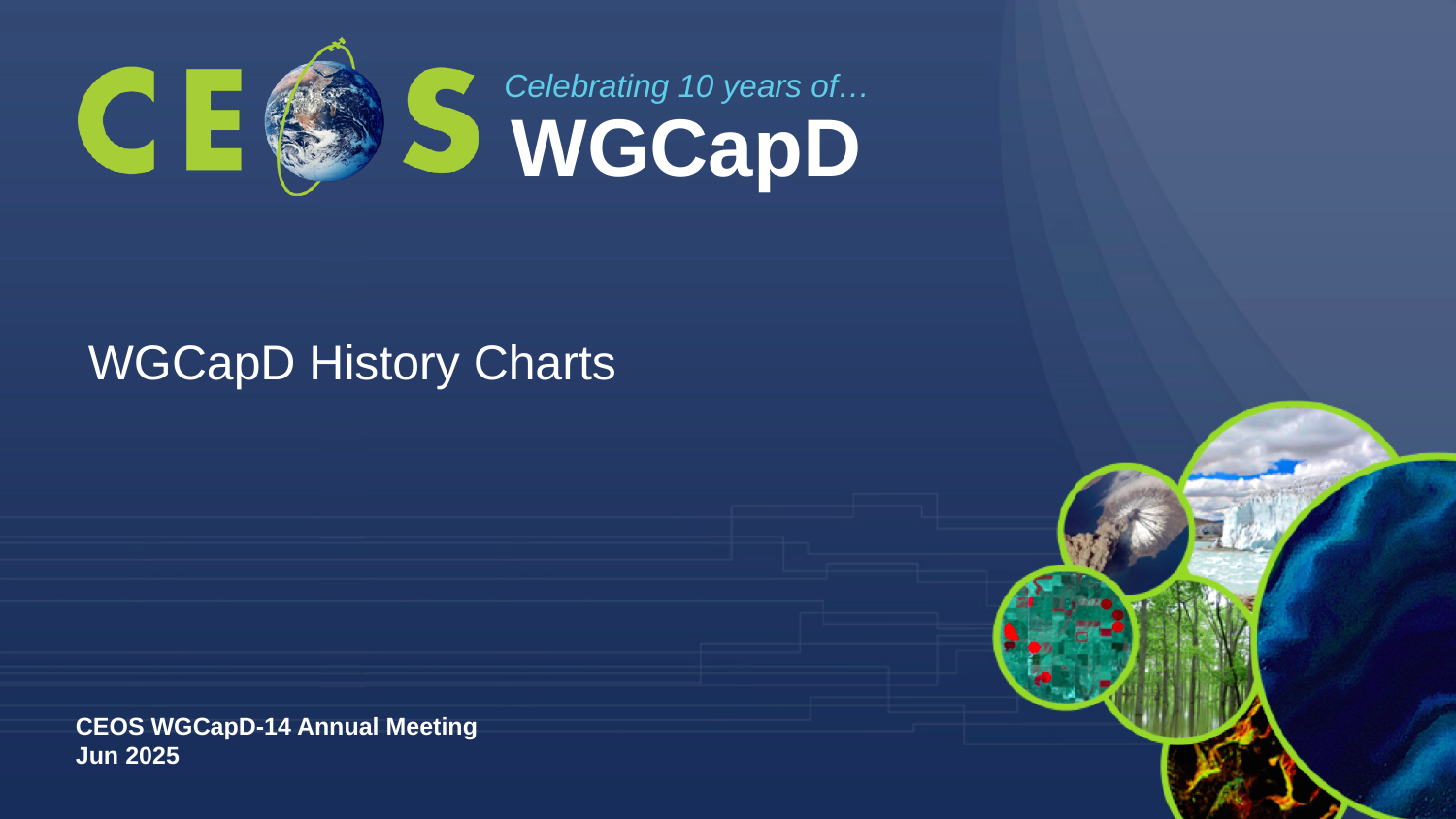

Celebrating 10 years of…
WGCapD
WGCapD History Charts